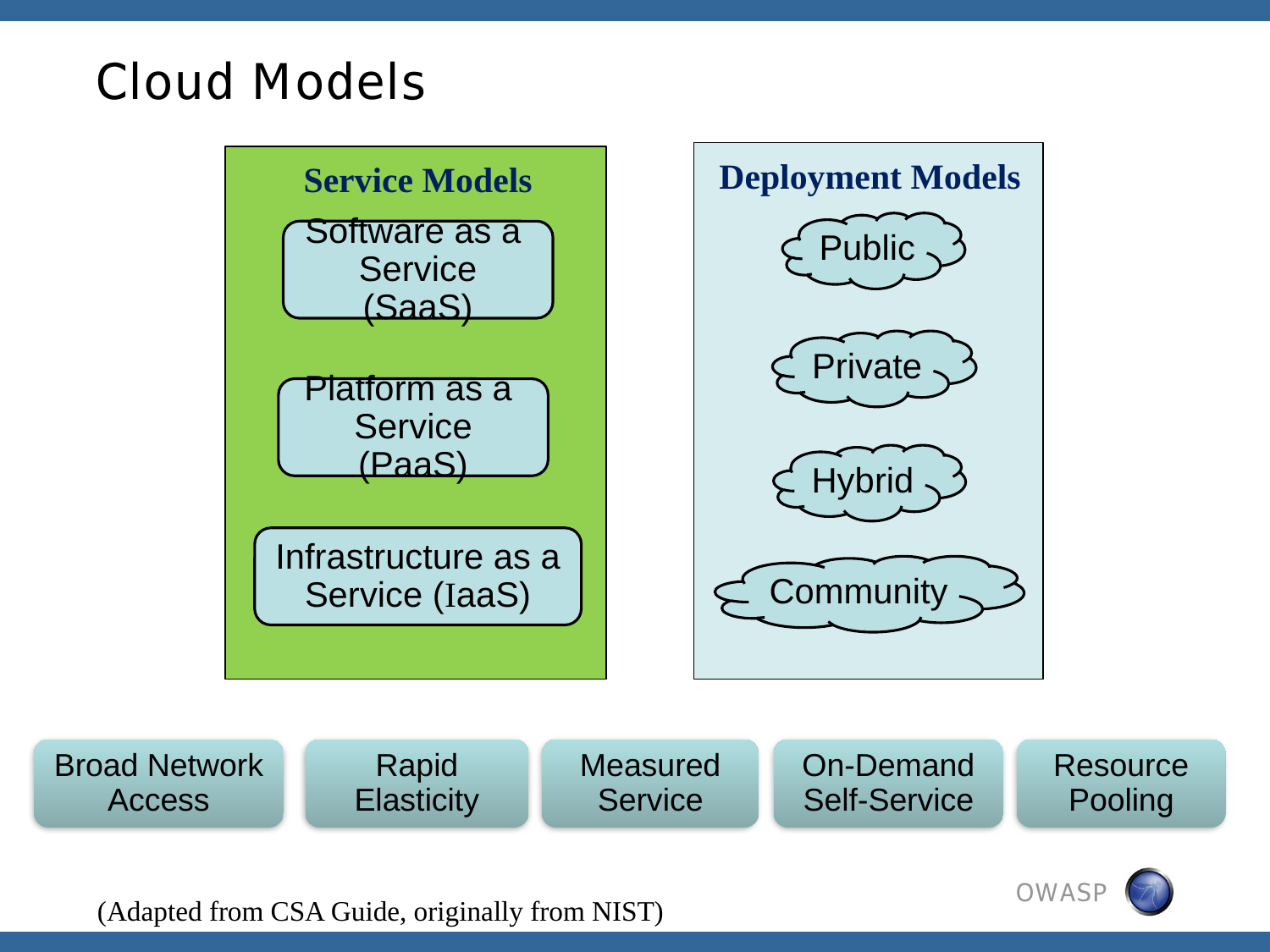

# Cloud Models

Deployment Models
Service Models
Public
Software as a
Service (SaaS)
Private
Platform as a
Service (PaaS)
Hybrid
Infrastructure as a
Service (IaaS)
Community
Broad Network
Access
Rapid Elasticity
Measured Service
On-Demand Self-Service
Resource Pooling
(Adapted from CSA Guide, originally from NIST)